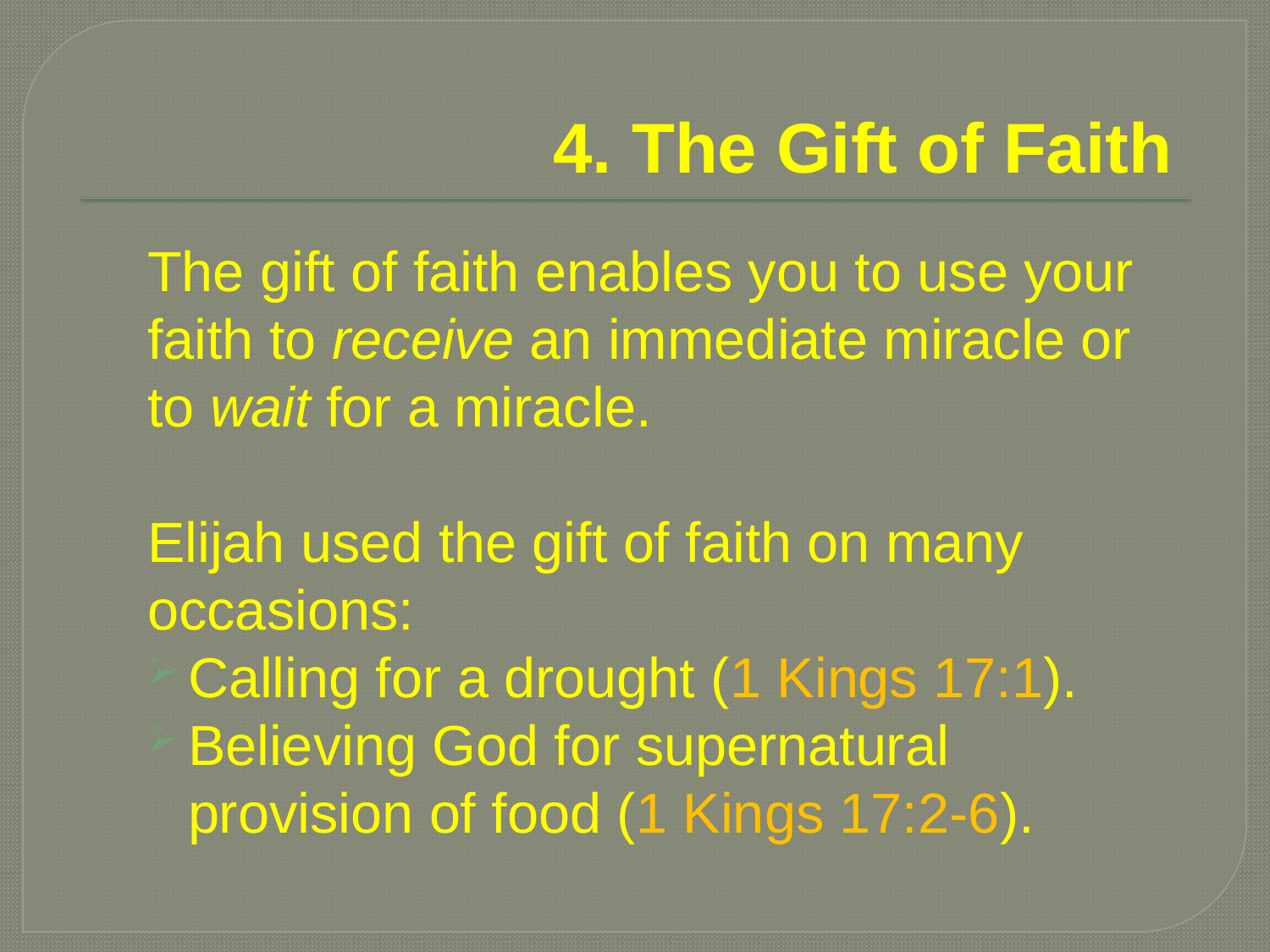

# 4. The Gift of Faith
The gift of faith enables you to use your faith to receive an immediate miracle or to wait for a miracle.

Elijah used the gift of faith on many occasions:
Calling for a drought (1 Kings 17:1).
Believing God for supernatural provision of food (1 Kings 17:2-6).